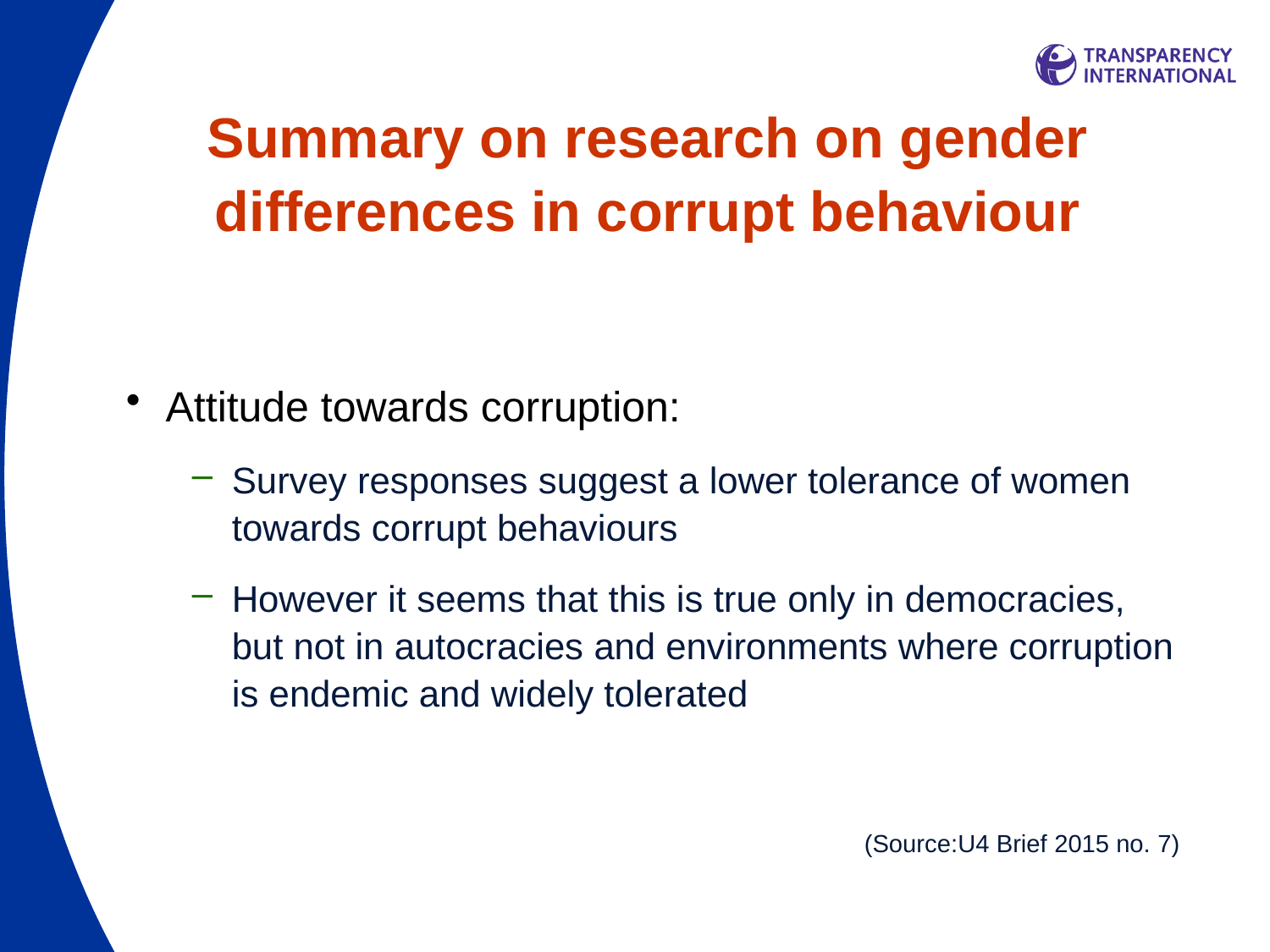

# Summary on research on gender differences in corrupt behaviour

Attitude towards corruption:
Survey responses suggest a lower tolerance of women towards corrupt behaviours
However it seems that this is true only in democracies, but not in autocracies and environments where corruption is endemic and widely tolerated

(Source:U4 Brief 2015 no. 7)